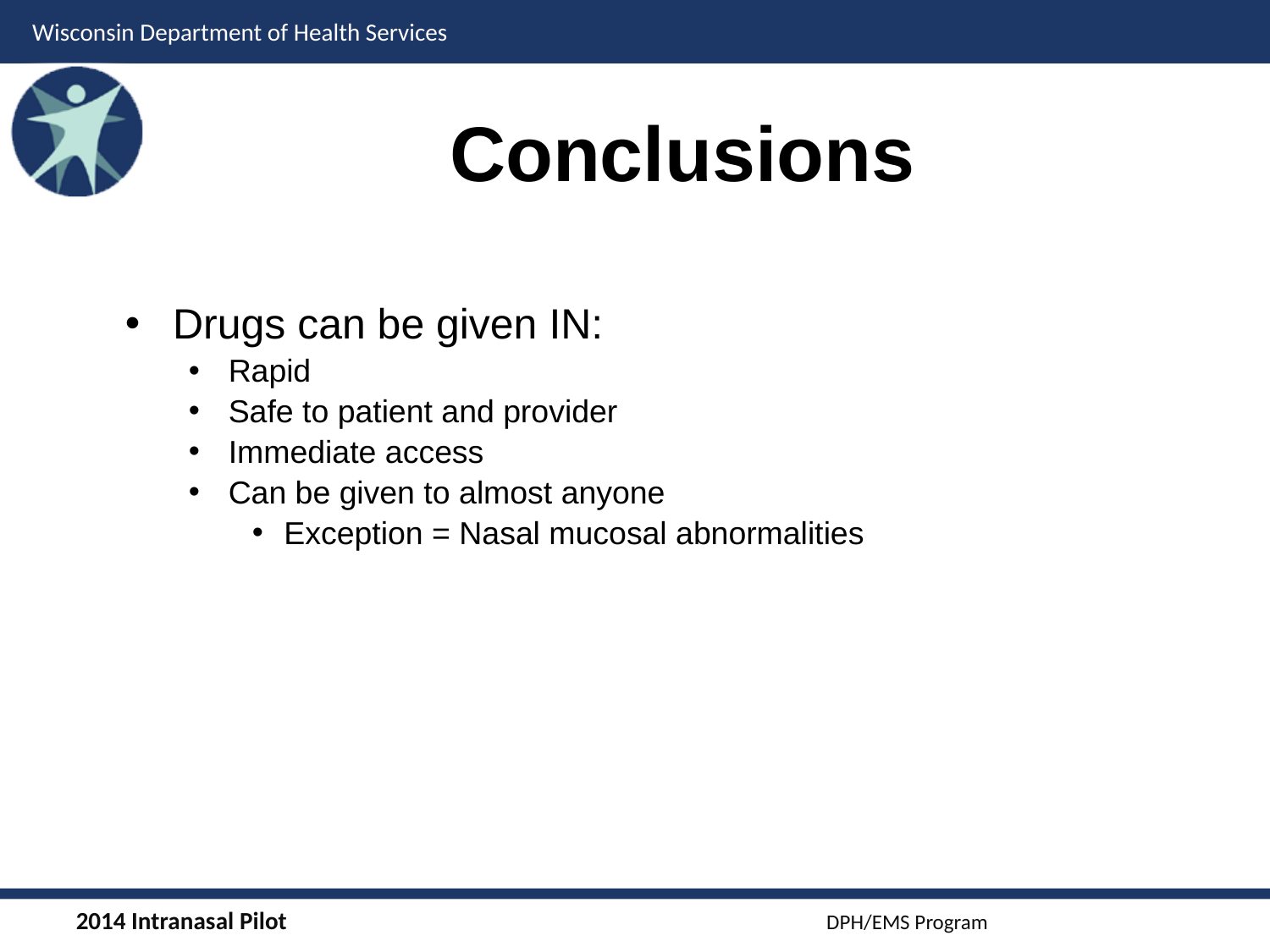

# Conclusions
Drugs can be given IN:
Rapid
Safe to patient and provider
Immediate access
Can be given to almost anyone
Exception = Nasal mucosal abnormalities